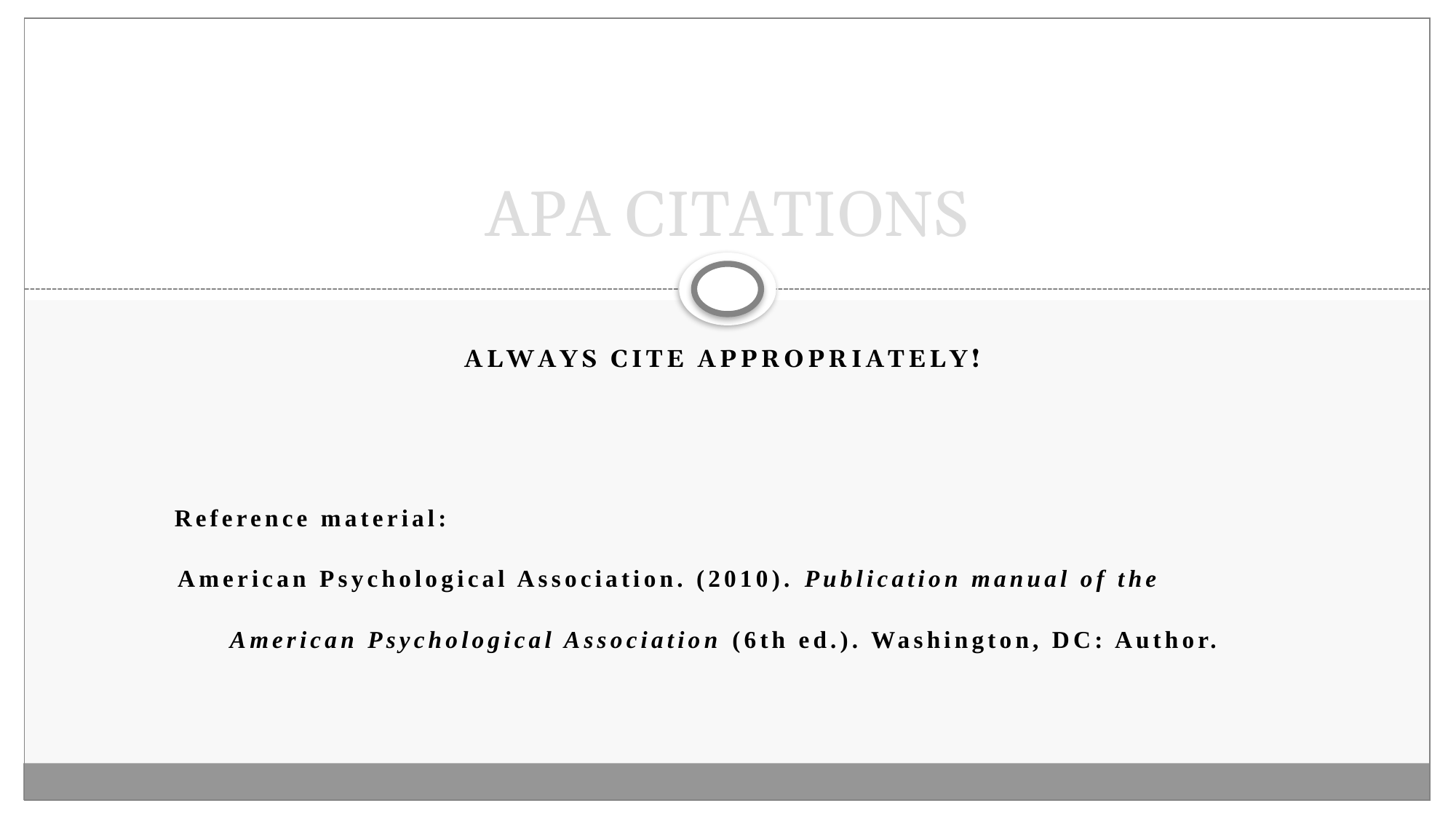

# APA CITATIONS
Always cite appropriately!

Reference material:
American Psychological Association. (2010). Publication manual of the American Psychological Association (6th ed.). Washington, DC: Author.